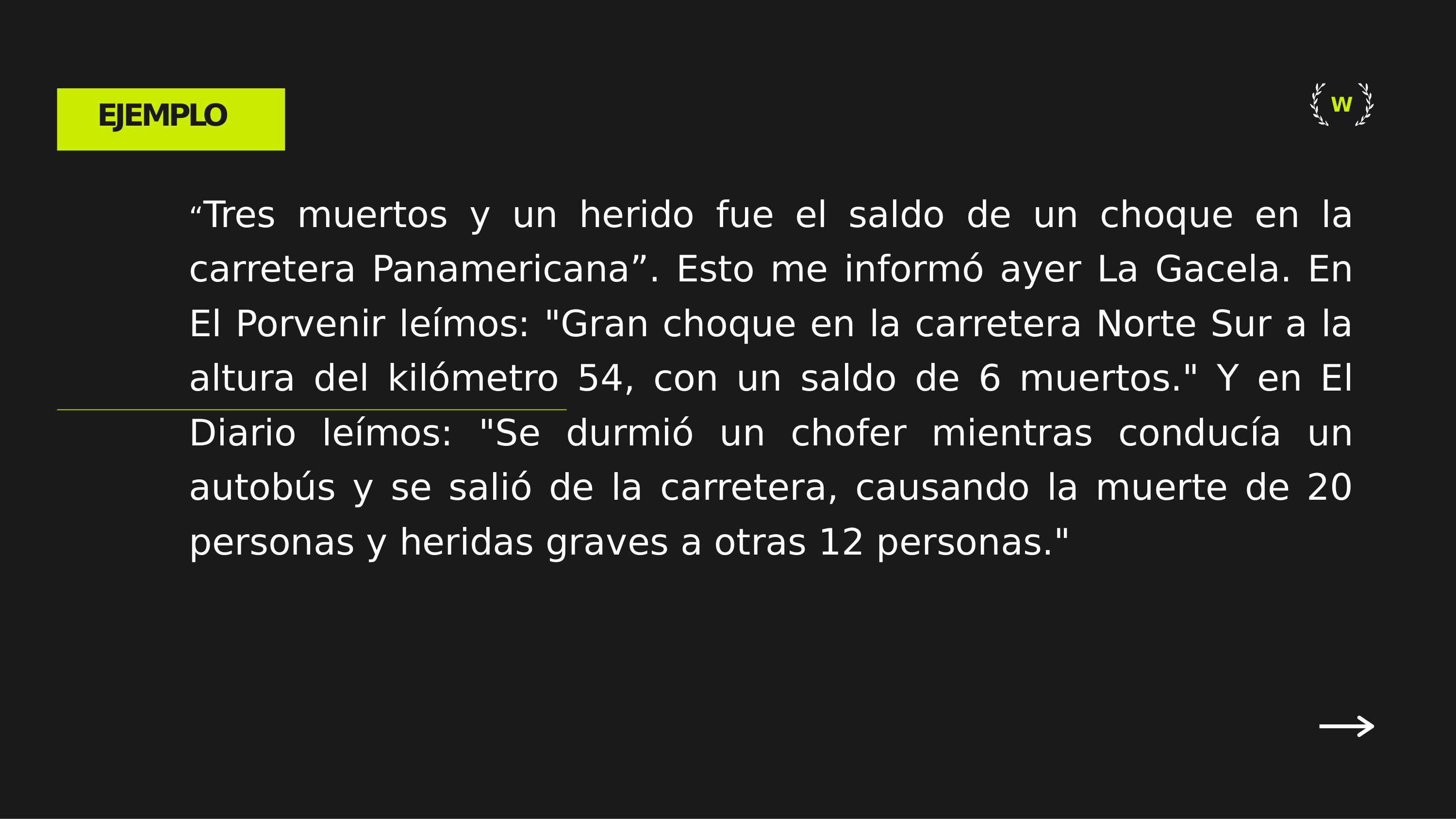

W
# EJEMPLO
“Tres muertos y un herido fue el saldo de un choque en la carretera Panamericana”. Esto me informó ayer La Gacela. En El Porvenir leímos: "Gran choque en la carretera Norte Sur a la altura del kilómetro 54, con un saldo de 6 muertos." Y en El Diario leímos: "Se durmió un chofer mientras conducía un autobús y se salió de la carretera, causando la muerte de 20 personas y heridas graves a otras 12 personas."